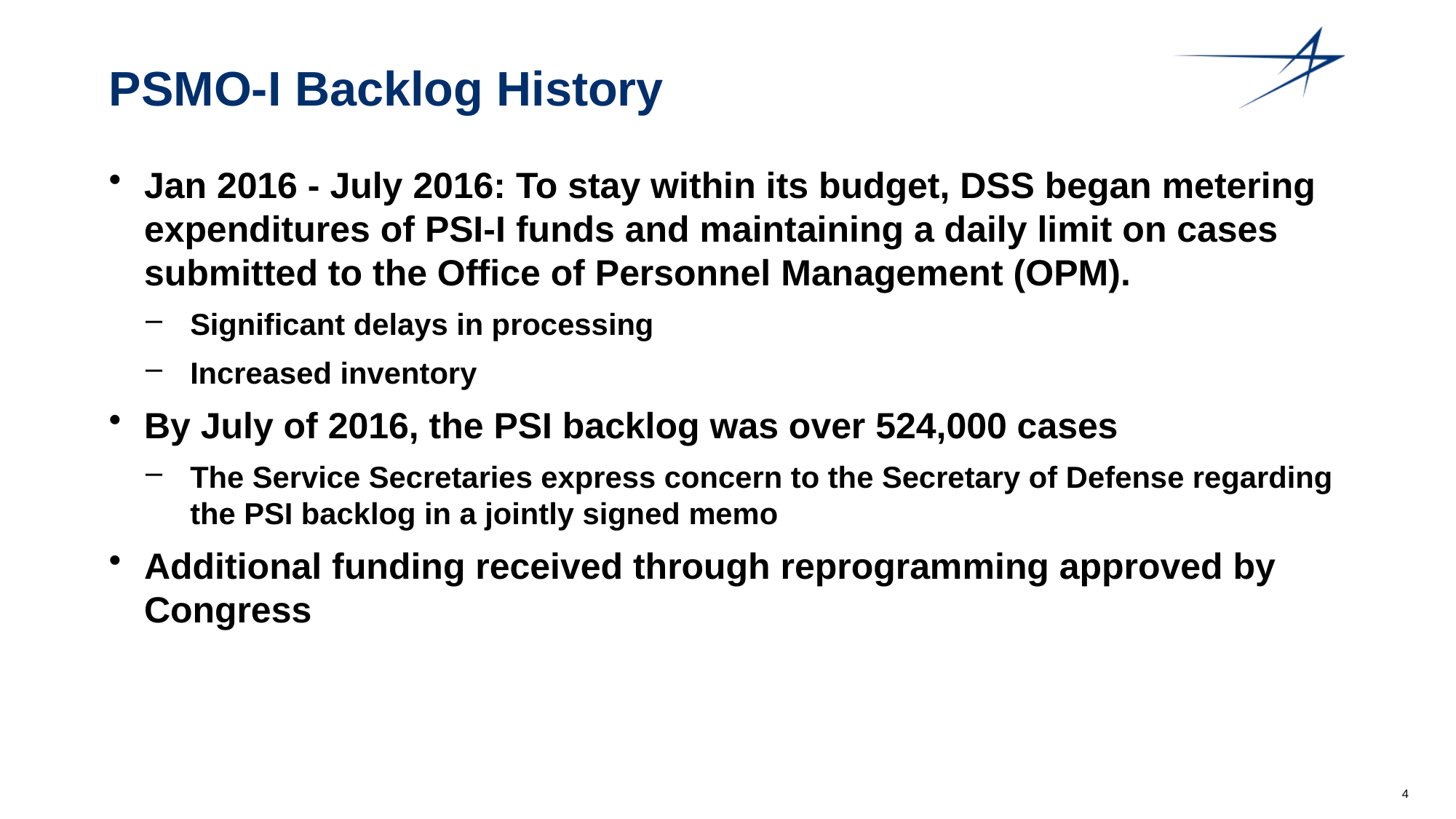

# PSMO-I Backlog History
Jan 2016 - July 2016: To stay within its budget, DSS began metering expenditures of PSI-I funds and maintaining a daily limit on cases submitted to the Office of Personnel Management (OPM).
Significant delays in processing
Increased inventory
By July of 2016, the PSI backlog was over 524,000 cases
The Service Secretaries express concern to the Secretary of Defense regarding the PSI backlog in a jointly signed memo
Additional funding received through reprogramming approved by Congress